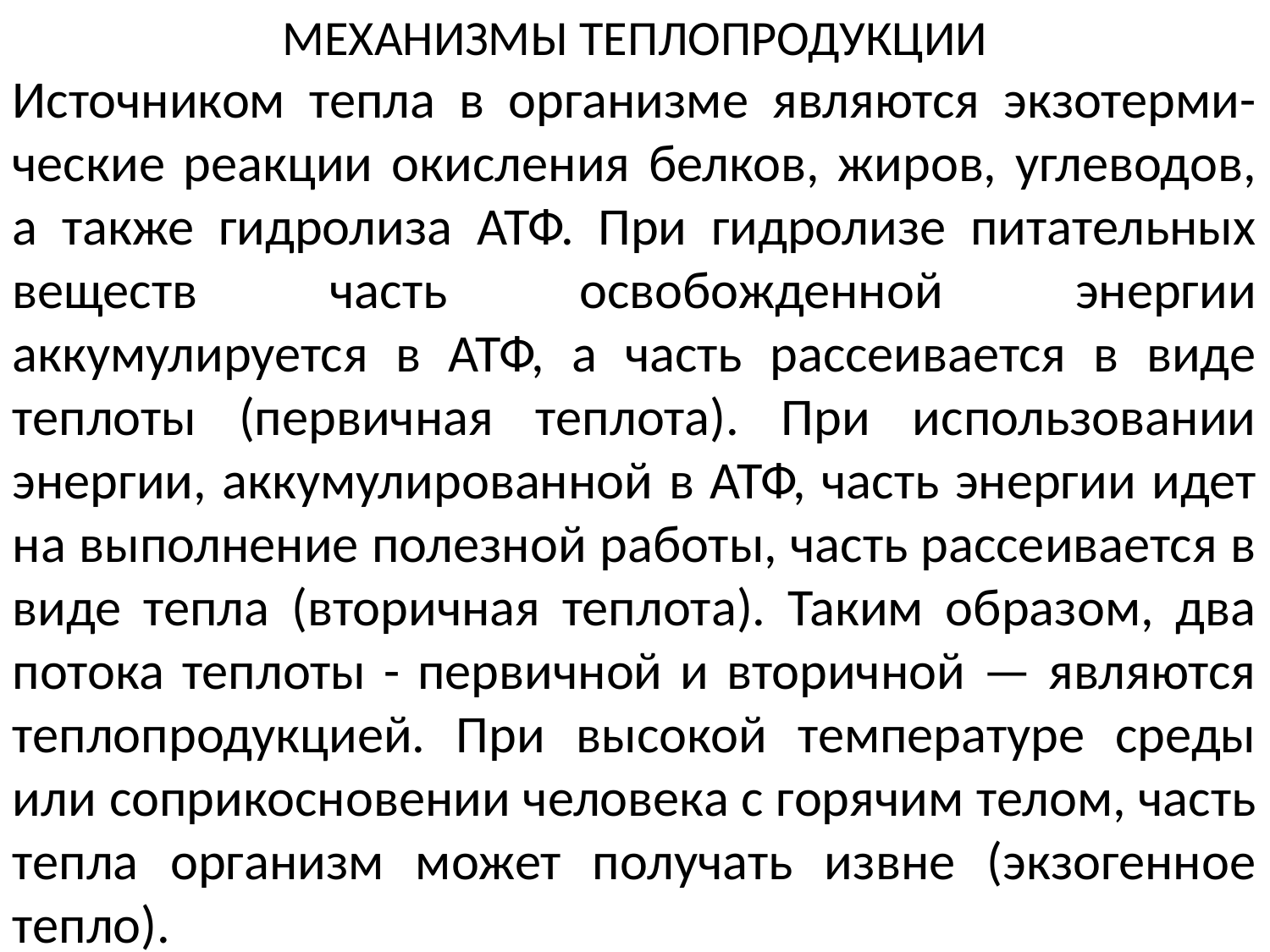

МЕХАНИЗМЫ ТЕПЛОПРОДУКЦИИ
Источником тепла в организме являются экзотерми-ческие реакции окисления белков, жиров, углеводов, а также гидролиза АТФ. При гидролизе питательных веществ часть освобожденной энергии аккумулируется в АТФ, а часть рассеивается в виде теплоты (первичная теплота). При использовании энергии, аккумулированной в АТФ, часть энергии идет на выполнение полезной работы, часть рассеивается в виде тепла (вторичная теплота). Таким образом, два потока теплоты - первичной и вторичной — являются теплопродукцией. При высокой температуре среды или соприкосновении человека с горячим телом, часть тепла организм может получать извне (экзогенное тепло).